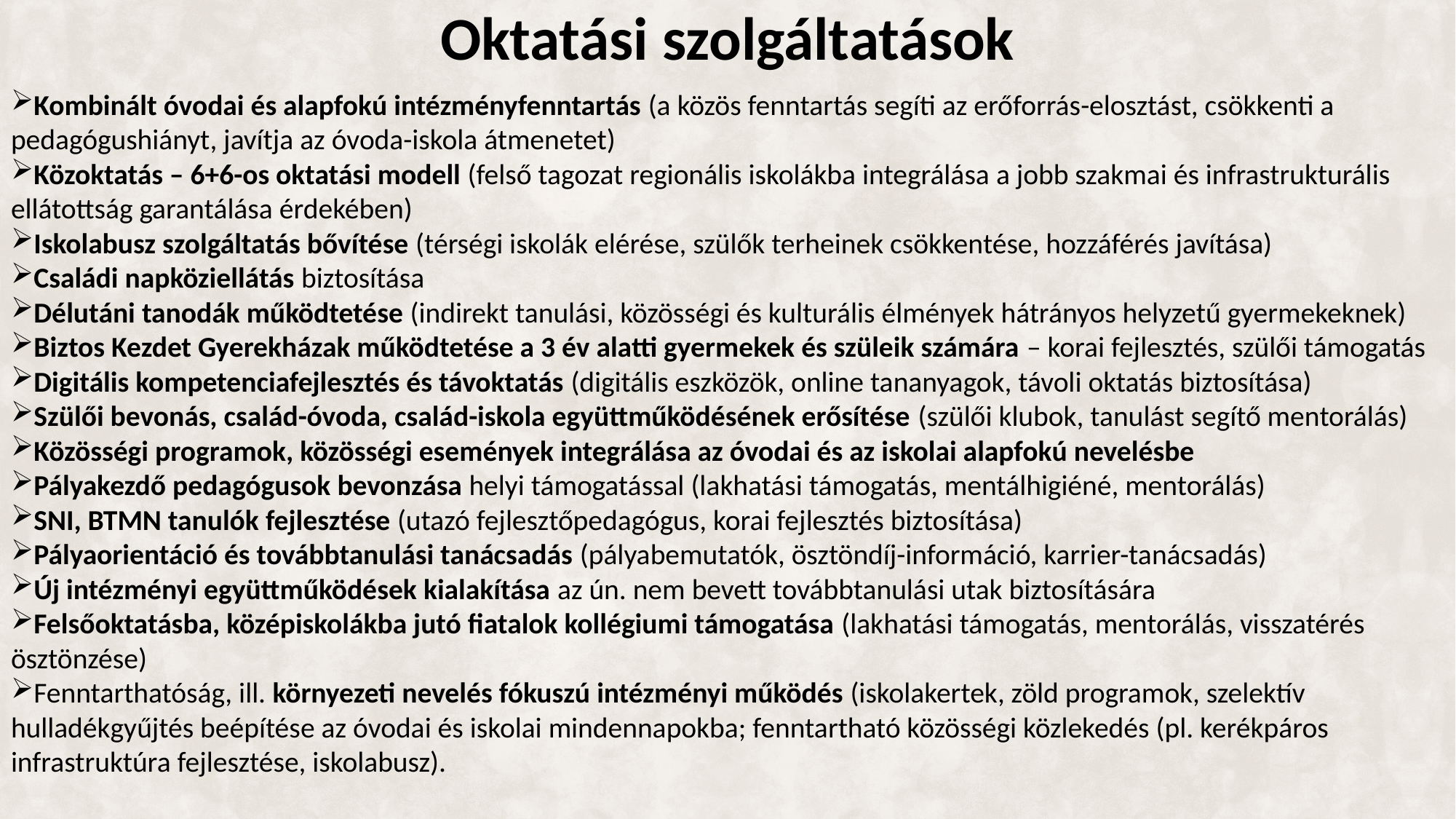

# Oktatási szolgáltatások
Kombinált óvodai és alapfokú intézményfenntartás (a közös fenntartás segíti az erőforrás-elosztást, csökkenti a pedagógushiányt, javítja az óvoda-iskola átmenetet)
Közoktatás – 6+6-os oktatási modell (felső tagozat regionális iskolákba integrálása a jobb szakmai és infrastrukturális ellátottság garantálása érdekében)
Iskolabusz szolgáltatás bővítése (térségi iskolák elérése, szülők terheinek csökkentése, hozzáférés javítása)
Családi napköziellátás biztosítása
Délutáni tanodák működtetése (indirekt tanulási, közösségi és kulturális élmények hátrányos helyzetű gyermekeknek)
Biztos Kezdet Gyerekházak működtetése a 3 év alatti gyermekek és szüleik számára – korai fejlesztés, szülői támogatás
Digitális kompetenciafejlesztés és távoktatás (digitális eszközök, online tananyagok, távoli oktatás biztosítása)
Szülői bevonás, család-óvoda, család-iskola együttműködésének erősítése (szülői klubok, tanulást segítő mentorálás)
Közösségi programok, közösségi események integrálása az óvodai és az iskolai alapfokú nevelésbe
Pályakezdő pedagógusok bevonzása helyi támogatással (lakhatási támogatás, mentálhigiéné, mentorálás)
SNI, BTMN tanulók fejlesztése (utazó fejlesztőpedagógus, korai fejlesztés biztosítása)
Pályaorientáció és továbbtanulási tanácsadás (pályabemutatók, ösztöndíj-információ, karrier-tanácsadás)
Új intézményi együttműködések kialakítása az ún. nem bevett továbbtanulási utak biztosítására
Felsőoktatásba, középiskolákba jutó fiatalok kollégiumi támogatása (lakhatási támogatás, mentorálás, visszatérés ösztönzése)
Fenntarthatóság, ill. környezeti nevelés fókuszú intézményi működés (iskolakertek, zöld programok, szelektív hulladékgyűjtés beépítése az óvodai és iskolai mindennapokba; fenntartható közösségi közlekedés (pl. kerékpáros infrastruktúra fejlesztése, iskolabusz).